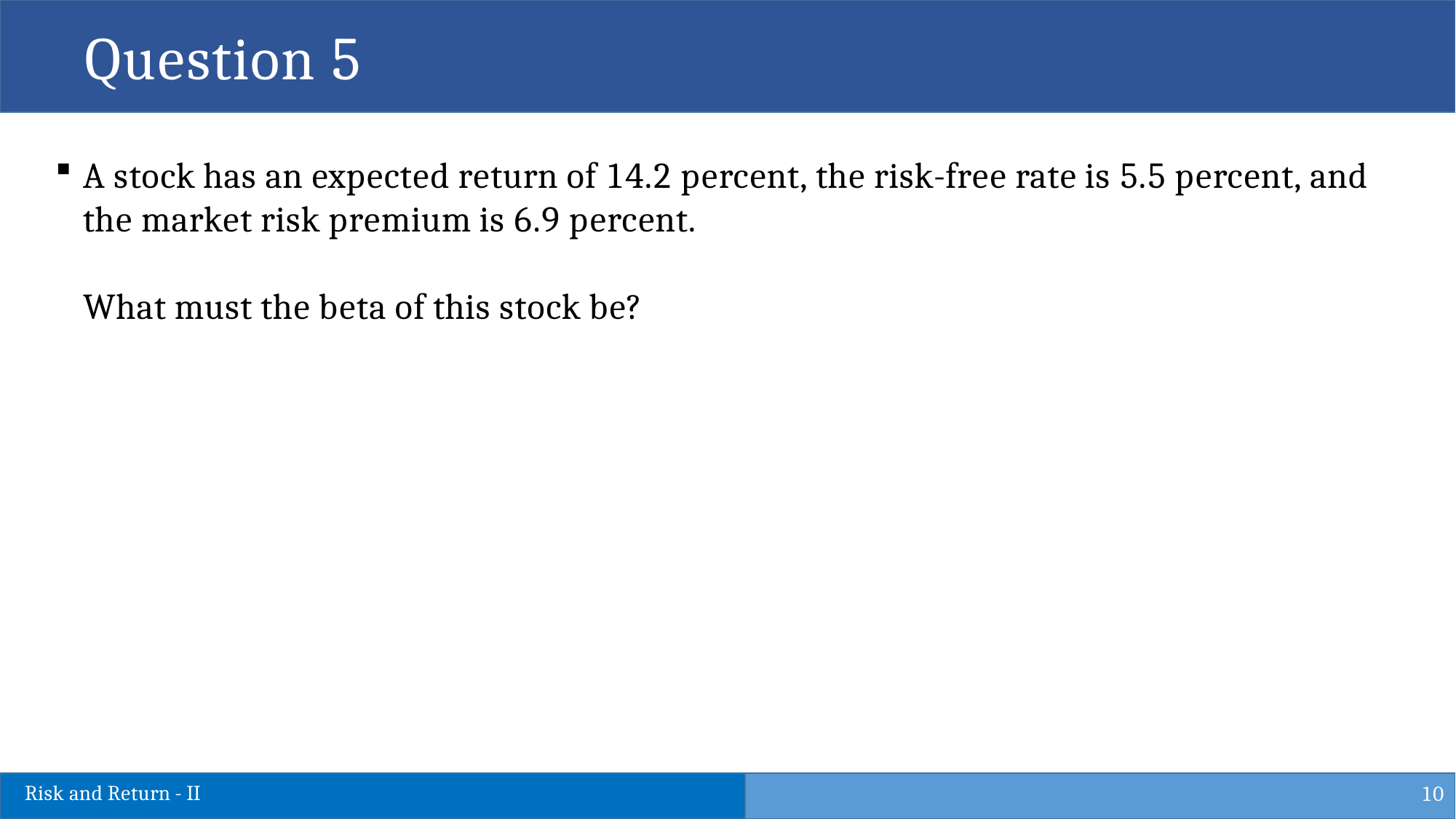

Question 5
A stock has an expected return of 14.2 percent, the risk-free rate is 5.5 percent, and the market risk premium is 6.9 percent.
 
What must the beta of this stock be?

10

Risk and Return - II